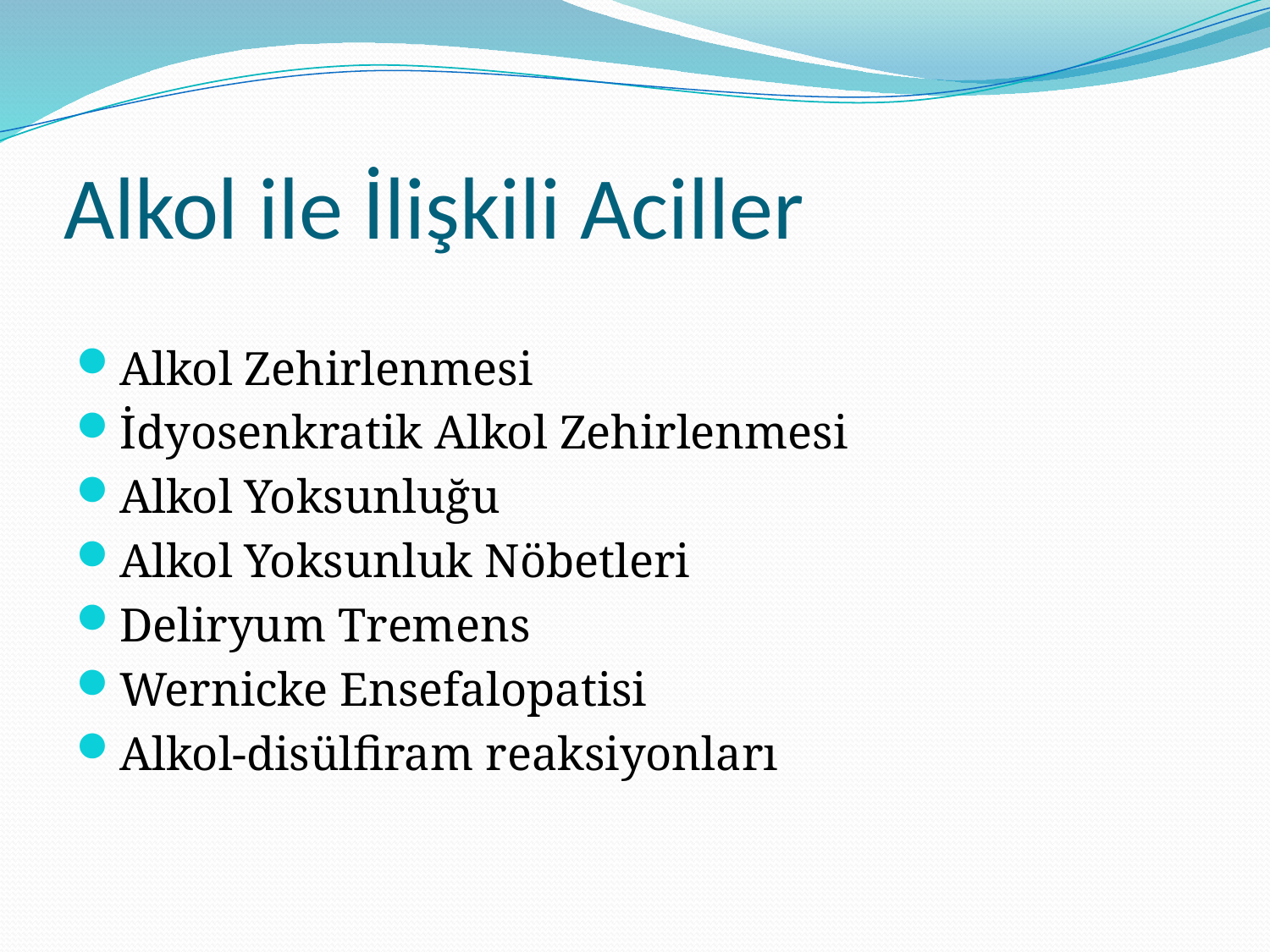

# Alkol ile İlişkili Aciller

Alkol Zehirlenmesi
İdyosenkratik Alkol Zehirlenmesi
Alkol Yoksunluğu
Alkol Yoksunluk Nöbetleri
Deliryum Tremens
Wernicke Ensefalopatisi
Alkol-disülfiram reaksiyonları